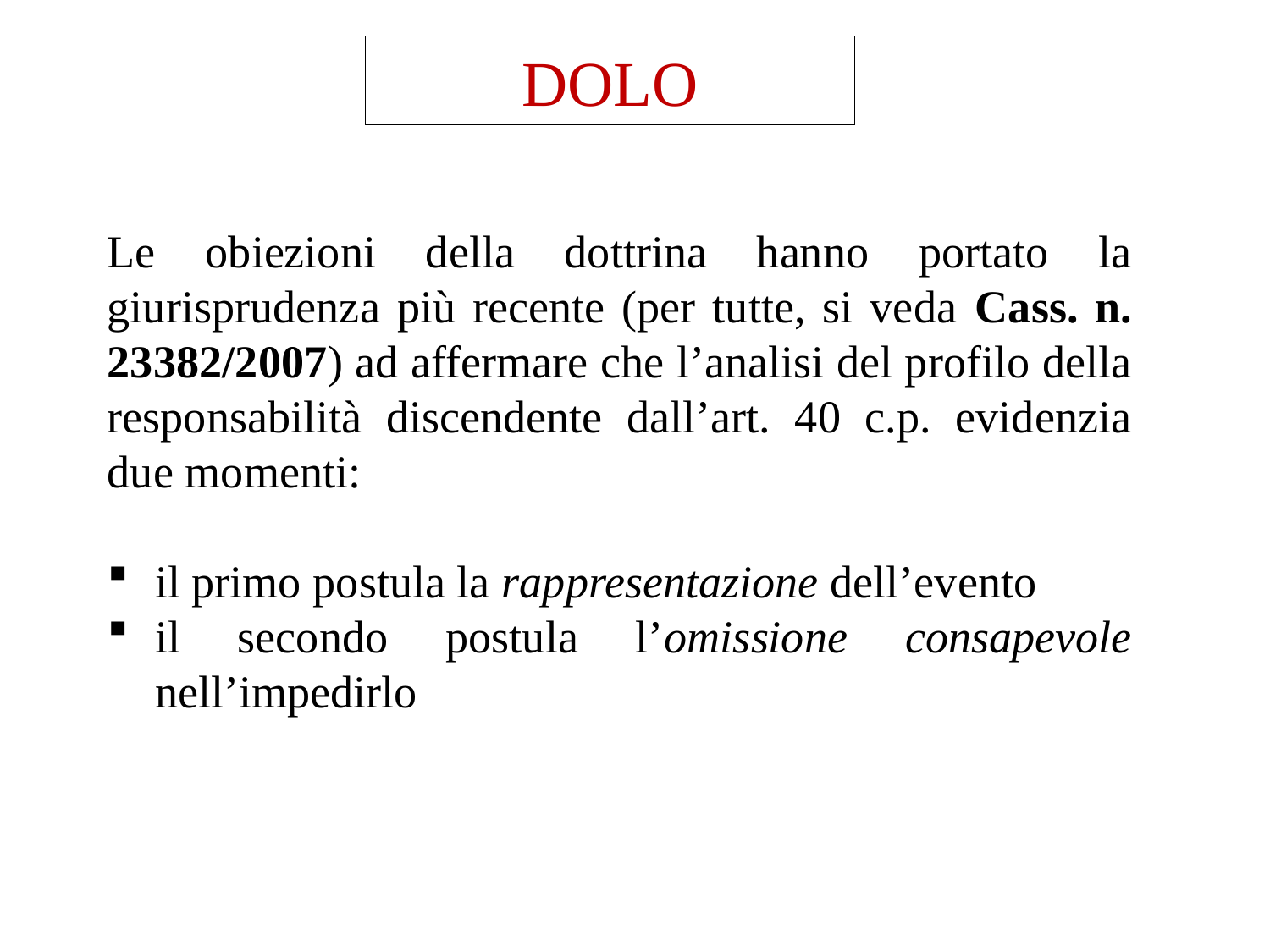

DOLO
Le obiezioni della dottrina hanno portato la giurisprudenza più recente (per tutte, si veda Cass. n. 23382/2007) ad affermare che l’analisi del profilo della responsabilità discendente dall’art. 40 c.p. evidenzia due momenti:

il primo postula la rappresentazione dell’evento
il secondo postula l’omissione consapevole nell’impedirlo